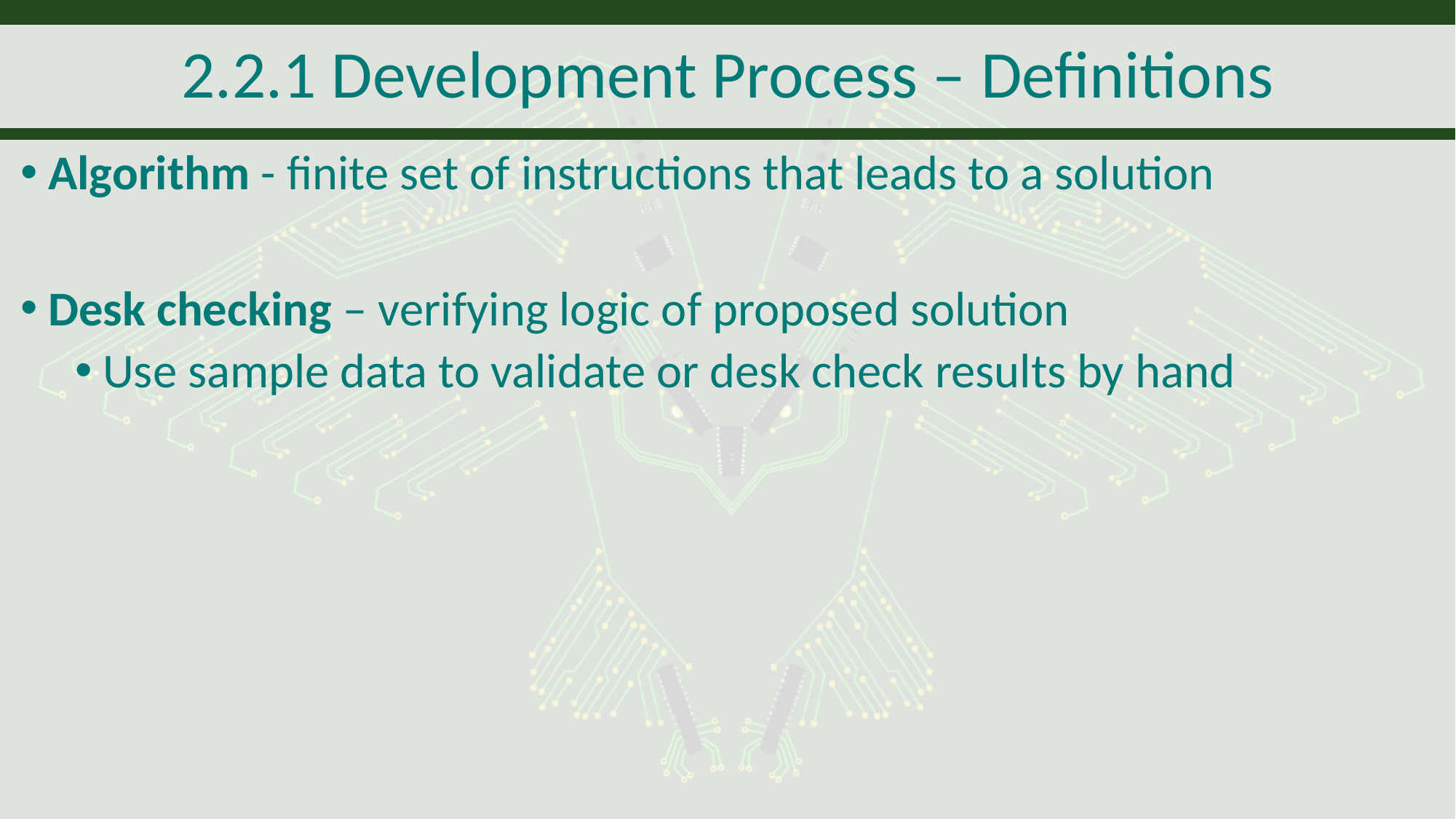

# 2.2.1 Development Process – Definitions
Algorithm - finite set of instructions that leads to a solution

Desk checking – verifying logic of proposed solution
Use sample data to validate or desk check results by hand